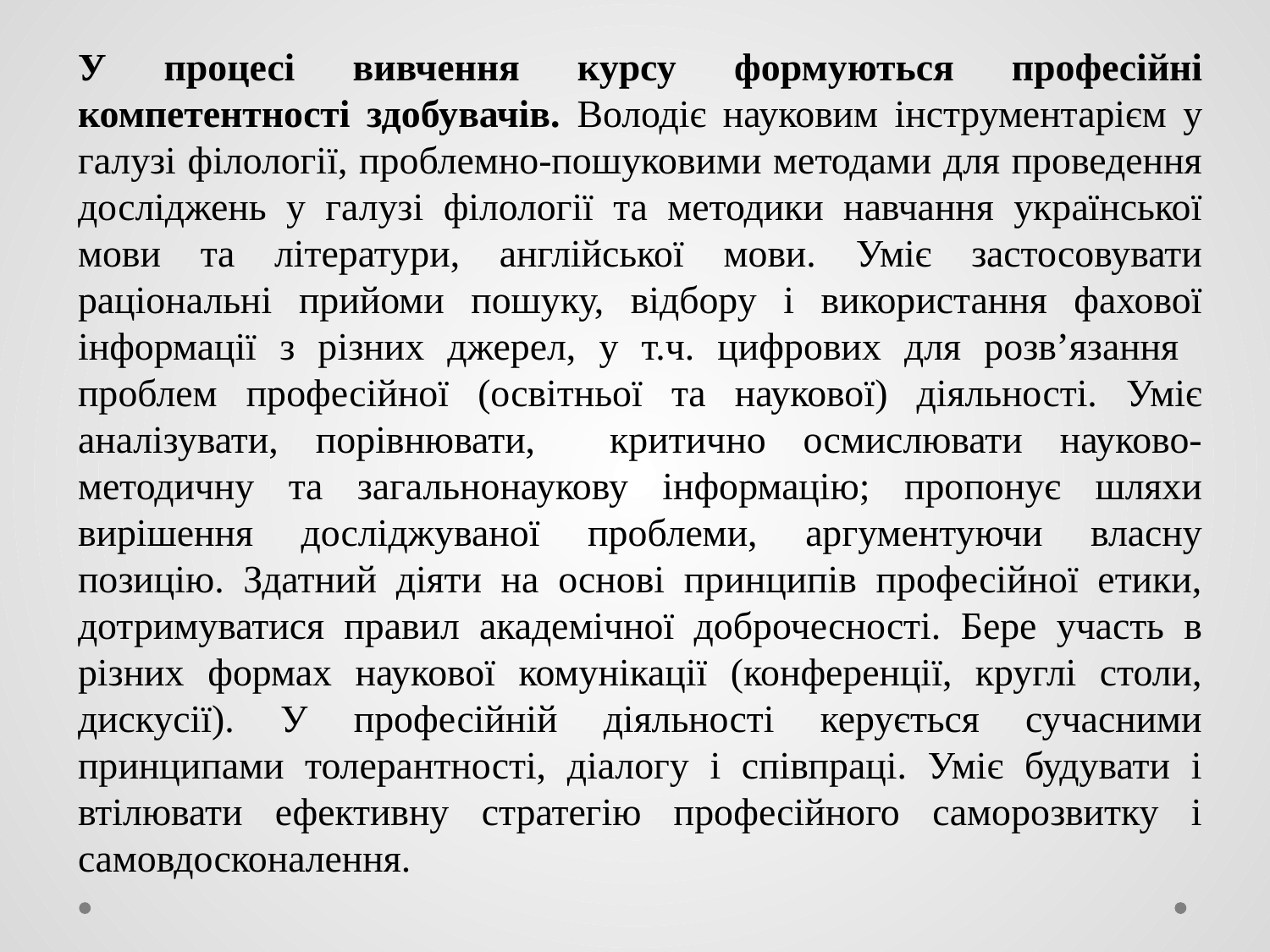

У процесі вивчення курсу формуються професійні компетентності здобувачів. Володіє науковим інструментарієм у галузі філології, проблемно-пошуковими методами для проведення досліджень у галузі філології та методики навчання української мови та літератури, англійської мови. Уміє застосовувати раціональні прийоми пошуку, відбору і використання фахової інформації з різних джерел, у т.ч. цифрових для розв’язання  проблем професійної (освітньої та наукової) діяльності. Уміє аналізувати, порівнювати,  критично осмислювати науково-методичну та загальнонаукову інформацію; пропонує шляхи вирішення досліджуваної проблеми, аргументуючи власну позицію. Здатний діяти на основі принципів професійної етики, дотримуватися правил академічної доброчесності. Бере участь в різних формах наукової комунікації (конференції, круглі столи, дискусії). У професійній діяльності керується сучасними принципами толерантності, діалогу і співпраці. Уміє будувати і втілювати ефективну стратегію професійного саморозвитку і самовдосконалення.